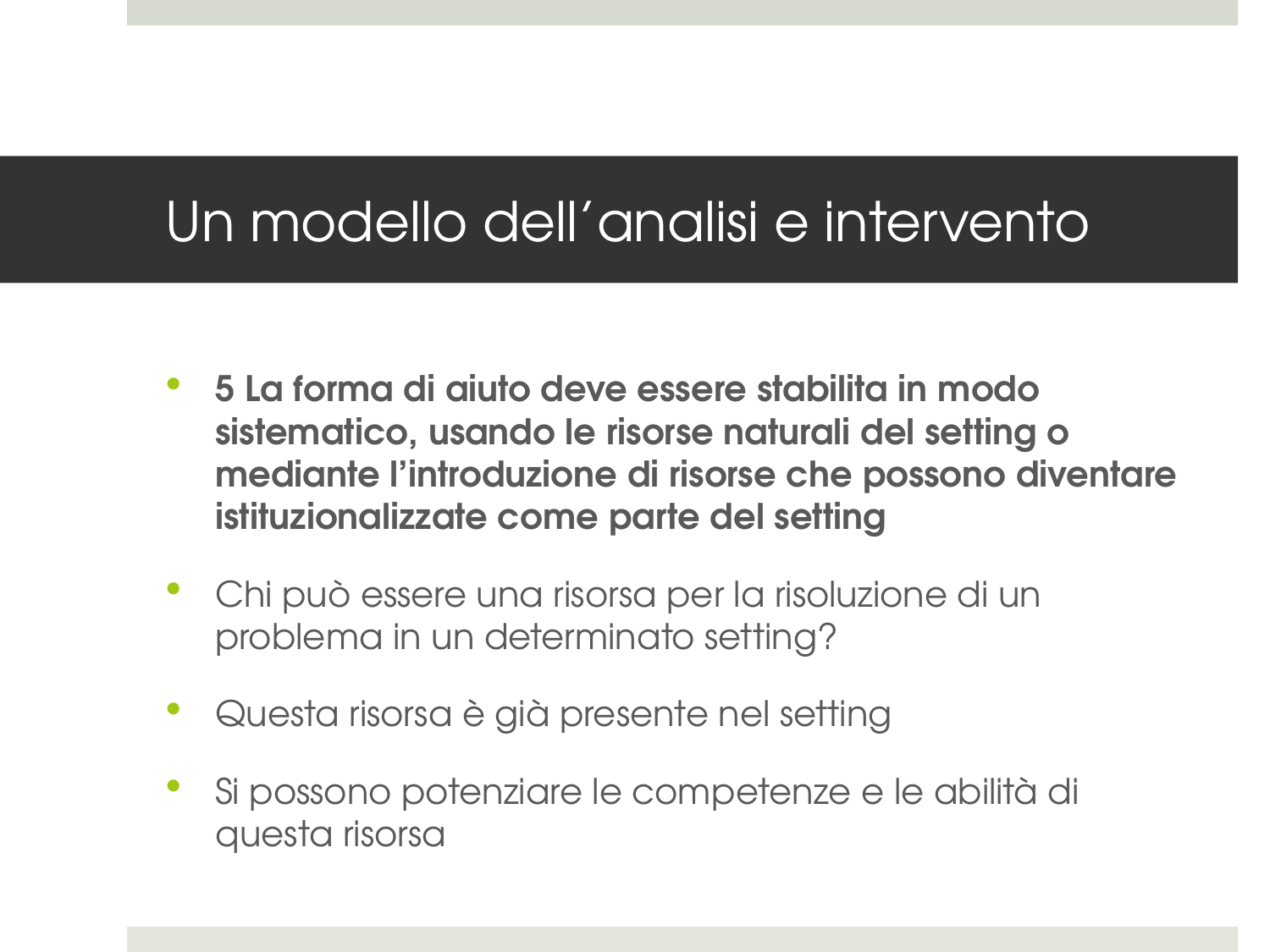

# Un modello dell’analisi e intervento
5 La forma di aiuto deve essere stabilita in modo sistematico, usando le risorse naturali del setting o mediante l’introduzione di risorse che possono diventare istituzionalizzate come parte del setting
Chi può essere una risorsa per la risoluzione di un problema in un determinato setting?
Questa risorsa è già presente nel setting
Si possono potenziare le competenze e le abilità di questa risorsa